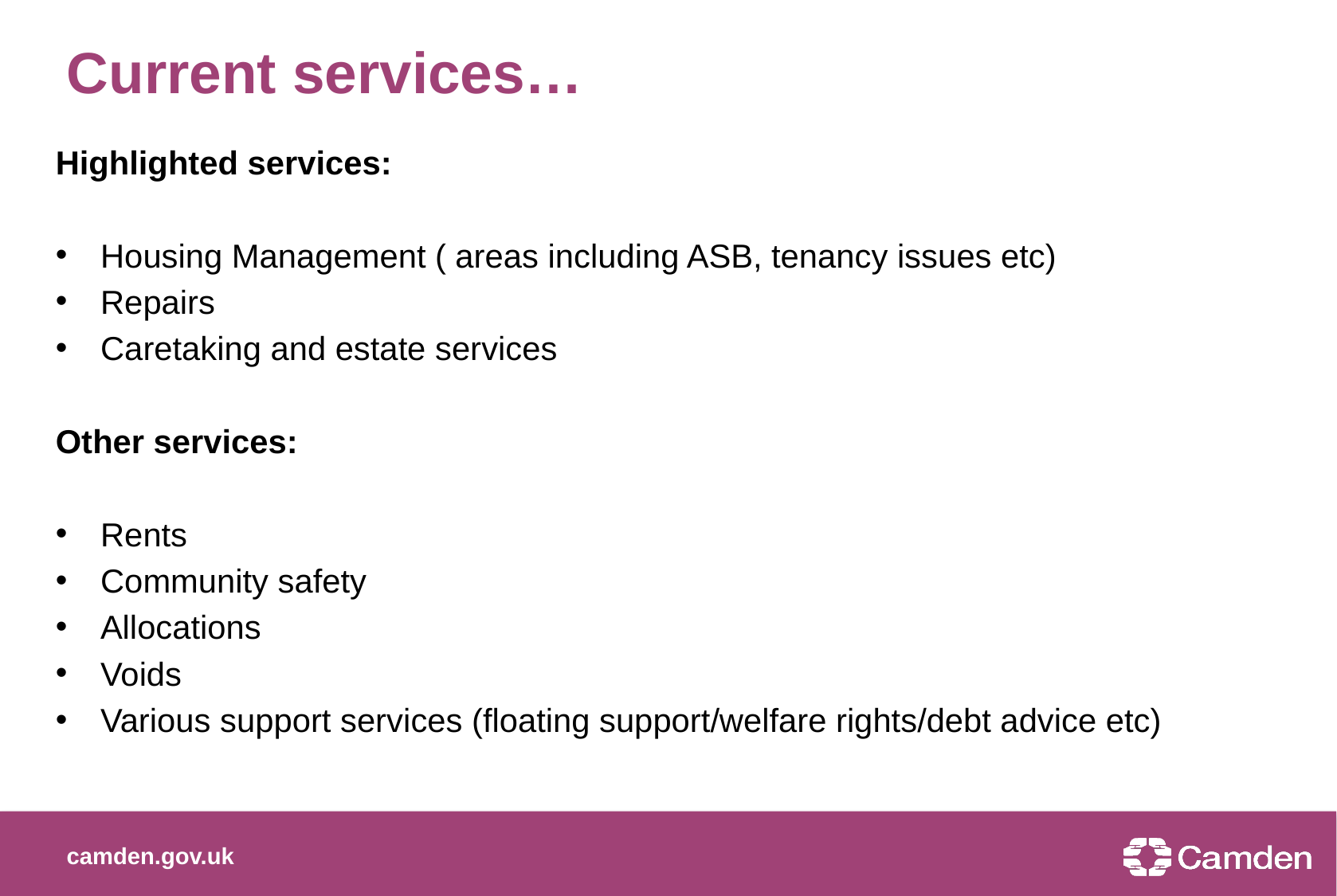

# Current services…

Highlighted services:

Housing Management ( areas including ASB, tenancy issues etc)
Repairs
Caretaking and estate services

Other services:

Rents
Community safety
Allocations
Voids
Various support services (floating support/welfare rights/debt advice etc)